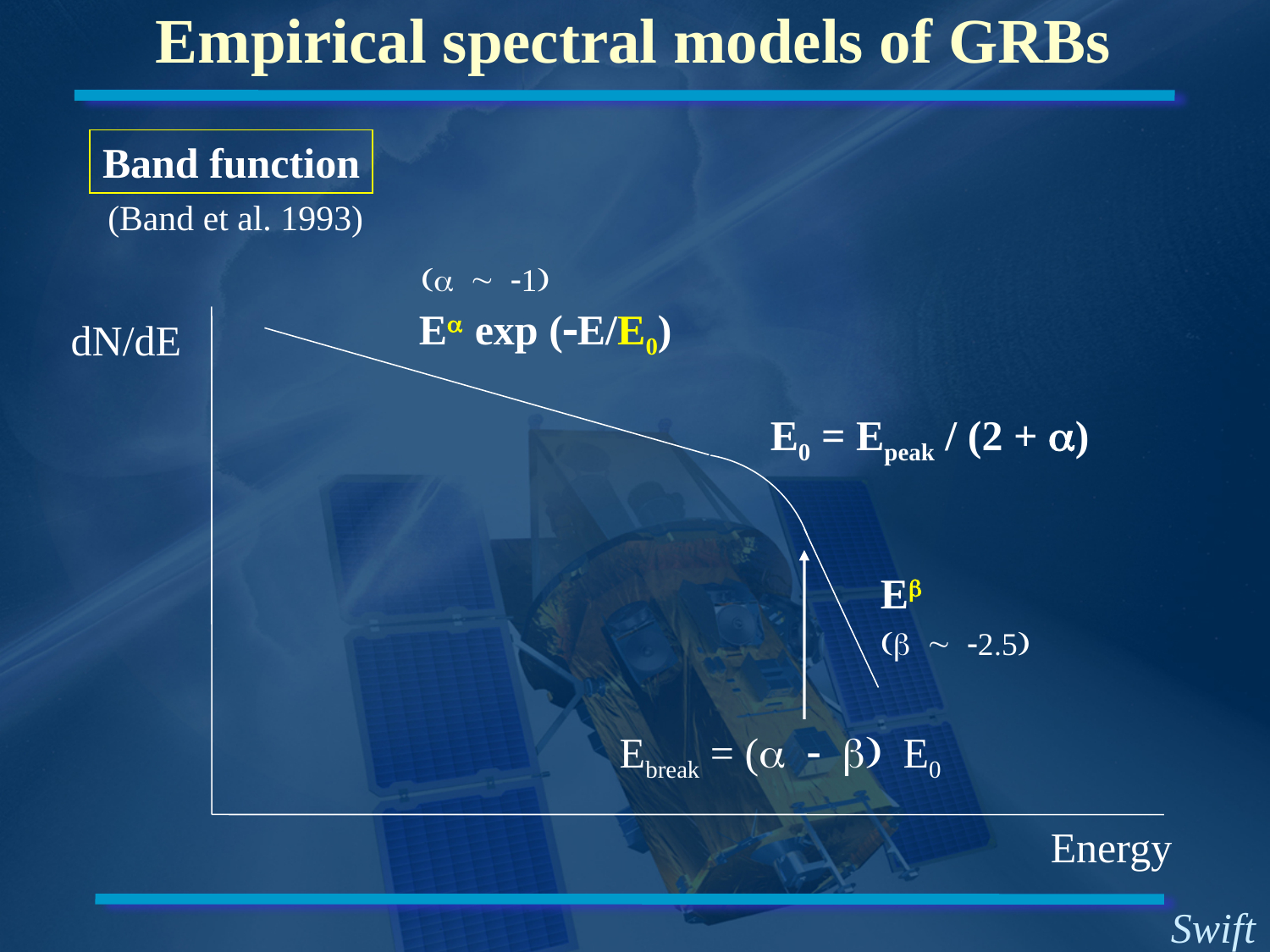

# Empirical spectral models of GRBs
Band function
(Band et al. 1993)
(α ∼ −1)
Eα exp (−E/E0)

dN/dE

E0 = Epeak / (2 + α)

Eβ
(β ∼ −2.5)
Ebreak = (α − β) E0

Energy